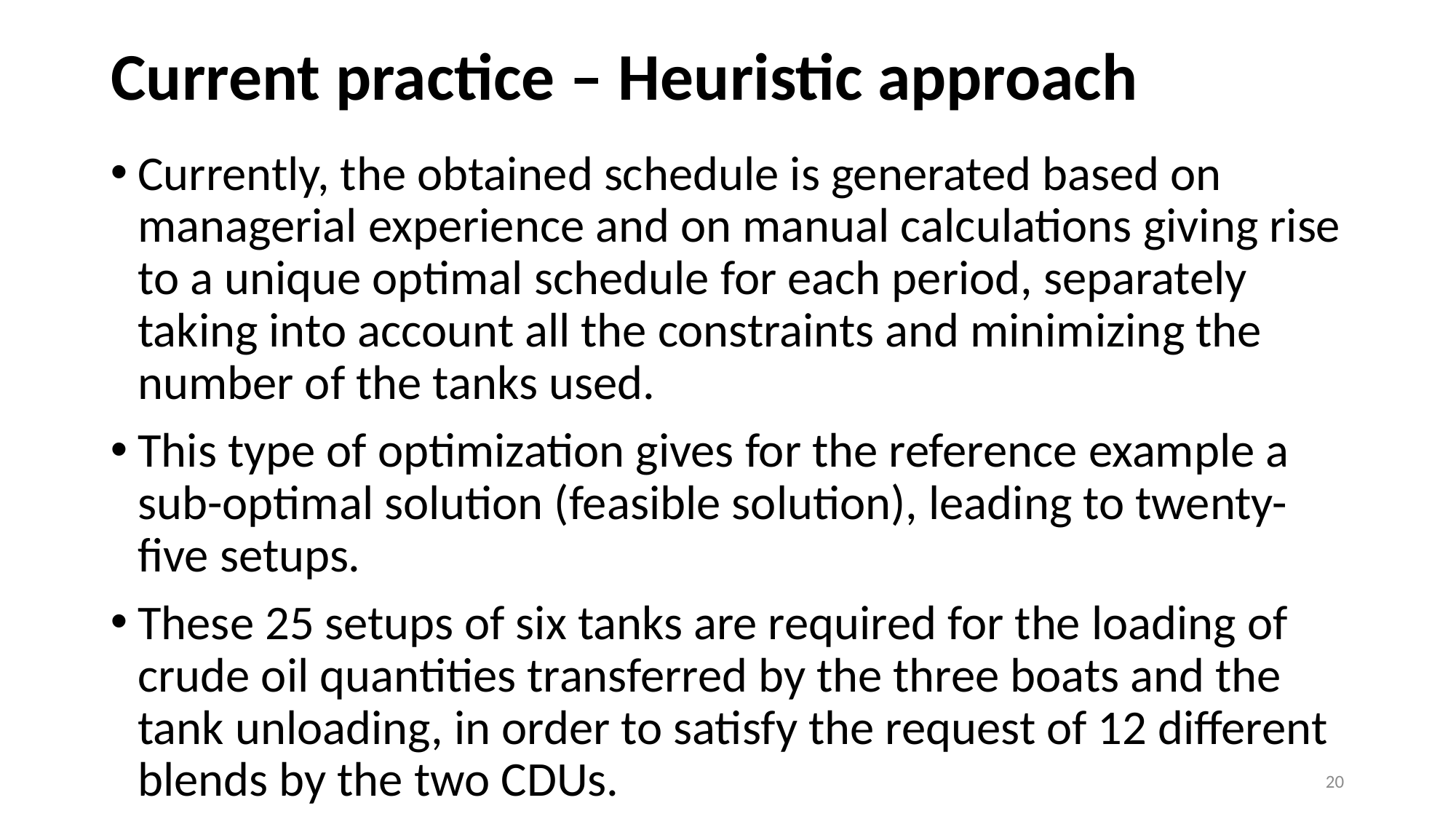

# Current practice – Heuristic approach
Currently, the obtained schedule is generated based on managerial experience and on manual calculations giving rise to a unique optimal schedule for each period, separately taking into account all the constraints and minimizing the number of the tanks used.
This type of optimization gives for the reference example a sub-optimal solution (feasible solution), leading to twenty-five setups.
These 25 setups of six tanks are required for the loading of crude oil quantities transferred by the three boats and the tank unloading, in order to satisfy the request of 12 different blends by the two CDUs.
20